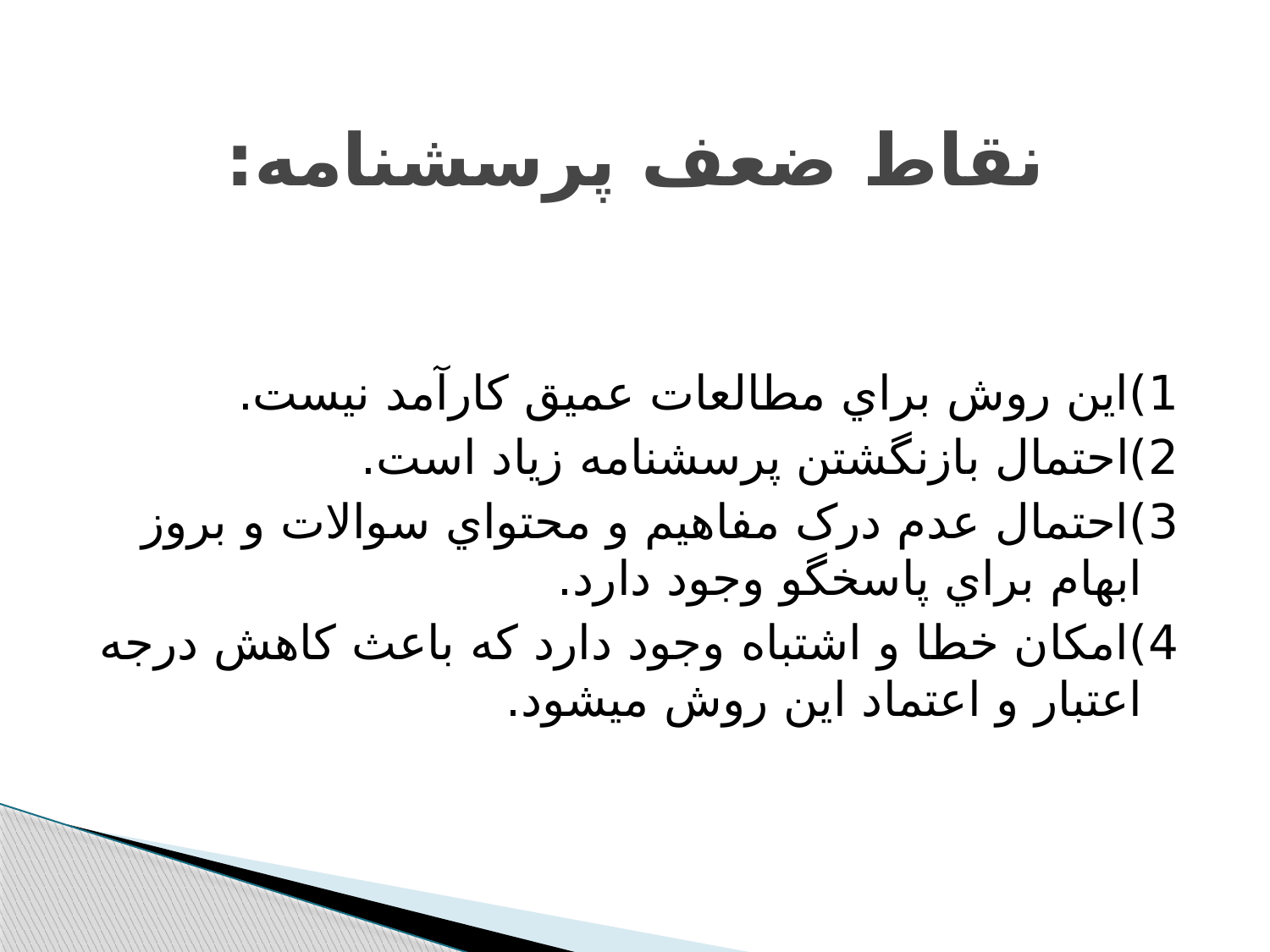

# نقاط ضعف پرسشنامه:
1)اين روش براي مطالعات عميق کارآمد نيست.
2)احتمال بازنگشتن پرسشنامه زياد است.
3)احتمال عدم درک مفاهيم و محتواي سوالات و بروز ابهام براي پاسخگو وجود دارد.
4)امکان خطا و اشتباه وجود دارد که باعث کاهش درجه اعتبار و اعتماد اين روش مي‫شود.